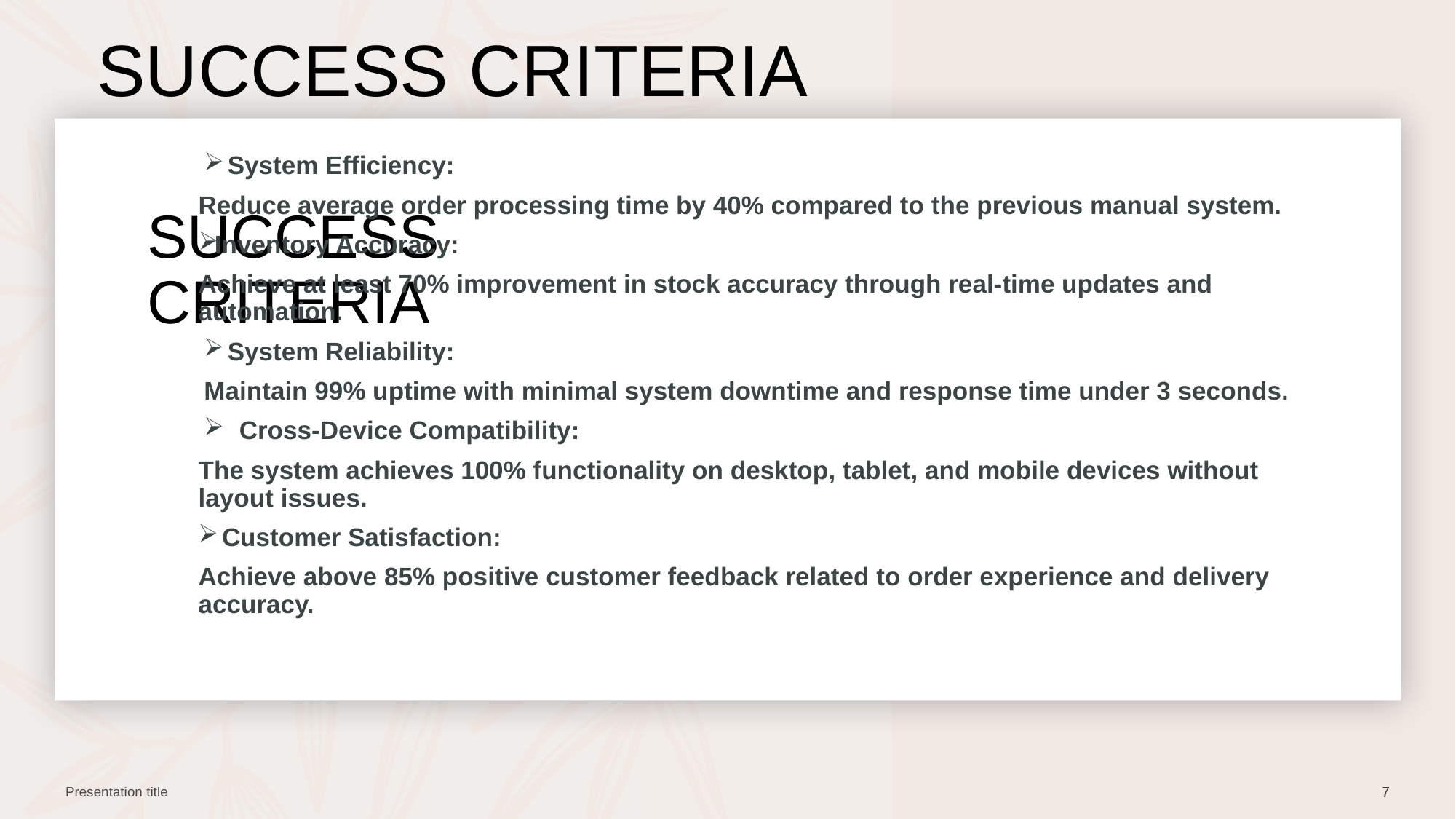

Success Criteria

System Efficiency:
Reduce average order processing time by 40% compared to the previous manual system.
Inventory Accuracy:
Achieve at least 70% improvement in stock accuracy through real-time updates and automation.
System Reliability:
Maintain 99% uptime with minimal system downtime and response time under 3 seconds.
Cross-Device Compatibility:
The system achieves 100% functionality on desktop, tablet, and mobile devices without layout issues.
Customer Satisfaction:
Achieve above 85% positive customer feedback related to order experience and delivery accuracy.
Success Criteria
Presentation title
7